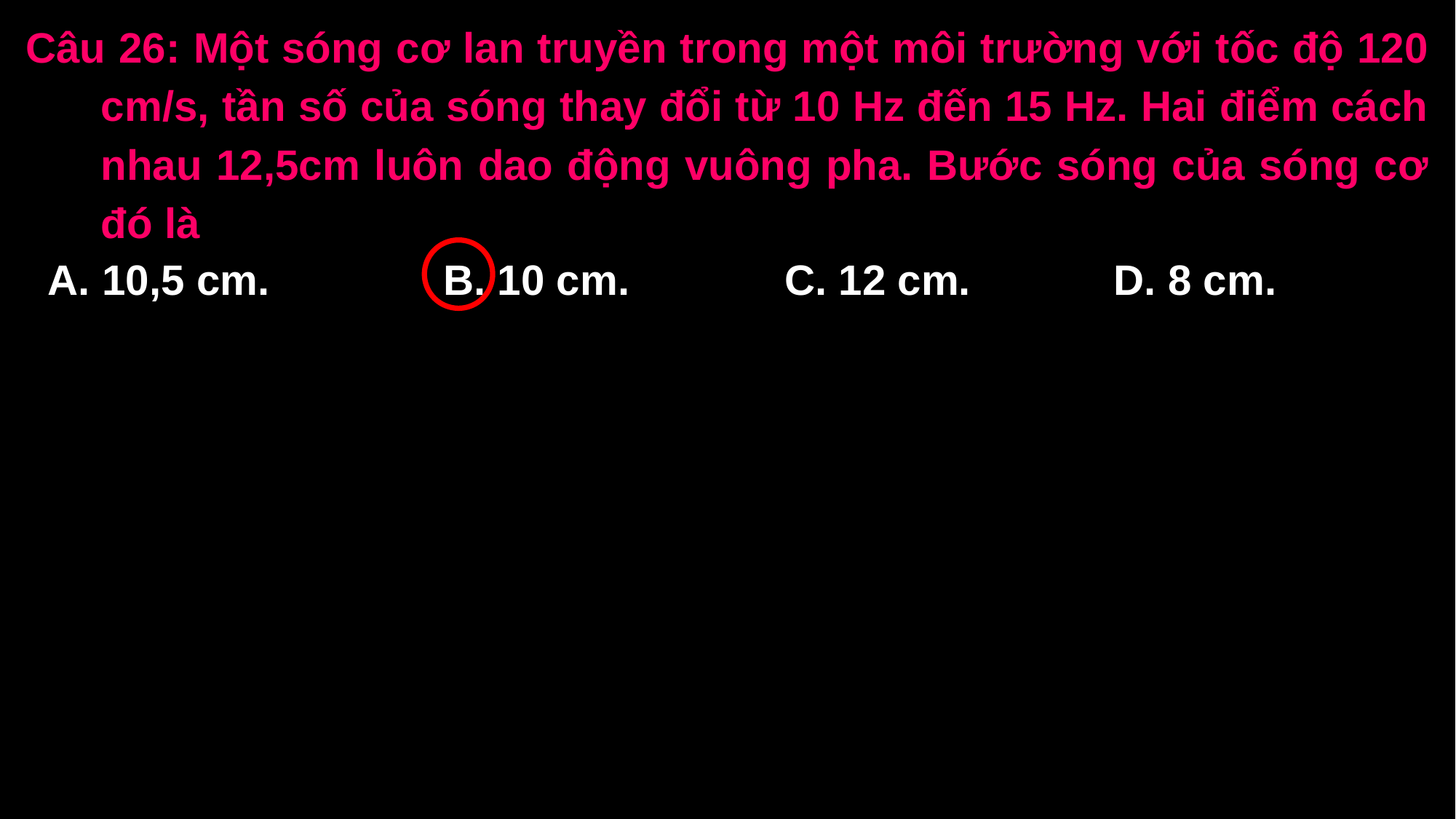

Câu 26: Một sóng cơ lan truyền trong một môi trường với tốc độ 120 cm/s, tần số của sóng thay đổi từ 10 Hz đến 15 Hz. Hai điểm cách nhau 12,5cm luôn dao động vuông pha. Bước sóng của sóng cơ đó là

A. 10,5 cm.
B. 10 cm.
C. 12 cm.
D. 8 cm.